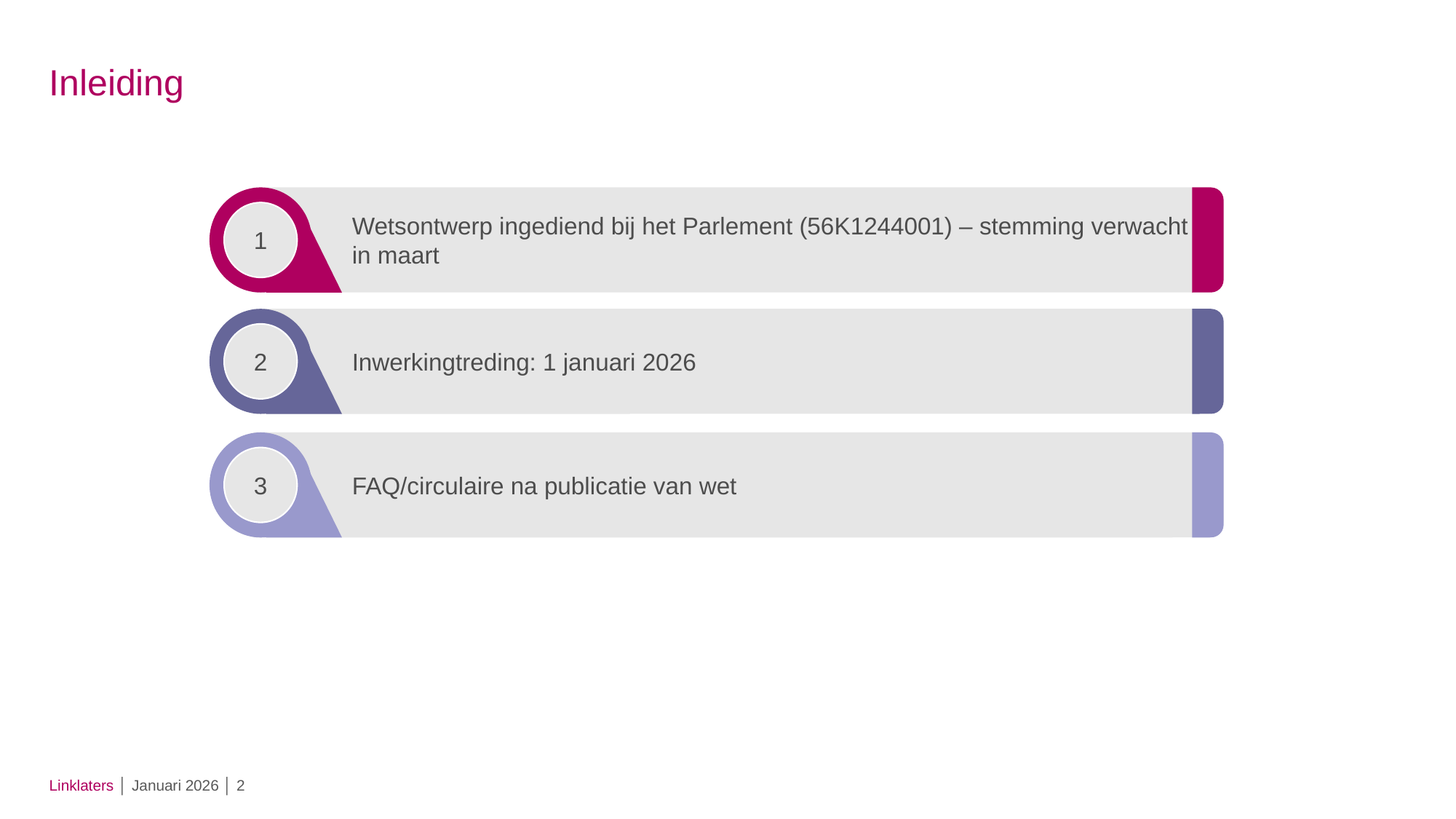

# Inleiding
Wetsontwerp ingediend bij het Parlement (56K1244001) – stemming verwacht in maart

1

2

Inwerkingtreding: 1 januari 2026

FAQ/circulaire na publicatie van wet

3